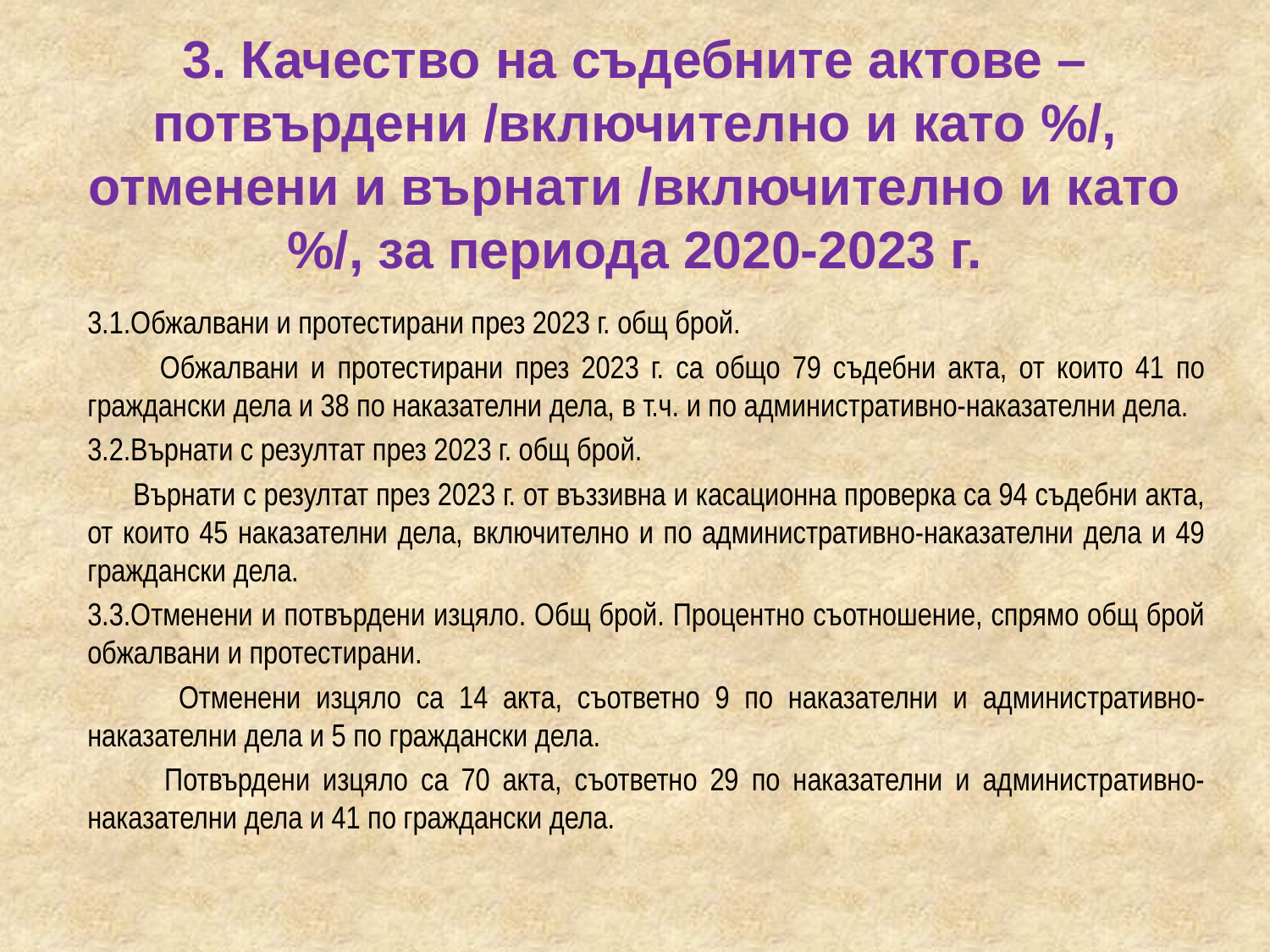

# 3. Качество на съдебните актове –потвърдени /включително и като %/, отменени и върнати /включително и като %/, за периода 2020-2023 г.
3.1.Обжалвани и протестирани през 2023 г. общ брой.
      Обжалвани и протестирани през 2023 г. са общо 79 съдебни акта, от които 41 по граждански дела и 38 по наказателни дела, в т.ч. и по административно-наказателни дела.
3.2.Върнати с резултат през 2023 г. общ брой.
      Върнати с резултат през 2023 г. от въззивна и касационна проверка са 94 съдебни акта, от които 45 наказателни дела, включително и по административно-наказателни дела и 49 граждански дела.
3.3.Отменени и потвърдени изцяло. Общ брой. Процентно съотношение, спрямо общ брой обжалвани и протестирани.
      Отменени изцяло са 14 акта, съответно 9 по наказателни и административно-наказателни дела и 5 по граждански дела.
      Потвърдени изцяло са 70 акта, съответно 29 по наказателни и административно-наказателни дела и 41 по граждански дела.